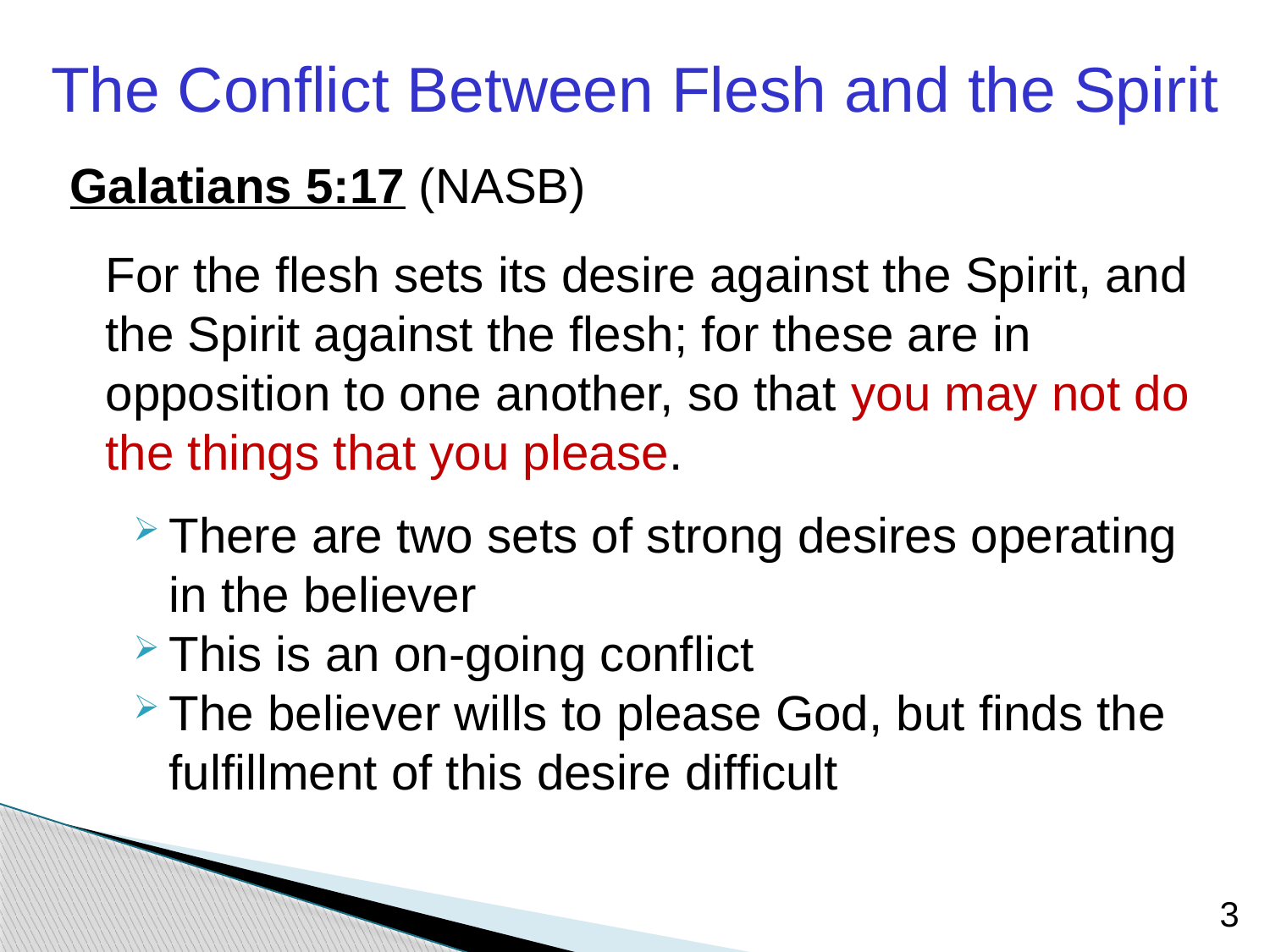

The Conflict Between Flesh and the Spirit
Galatians 5:17 (NASB)

	For the flesh sets its desire against the Spirit, and the Spirit against the flesh; for these are in opposition to one another, so that you may not do the things that you please.

There are two sets of strong desires operating in the believer
This is an on-going conflict
The believer wills to please God, but finds the fulfillment of this desire difficult
3